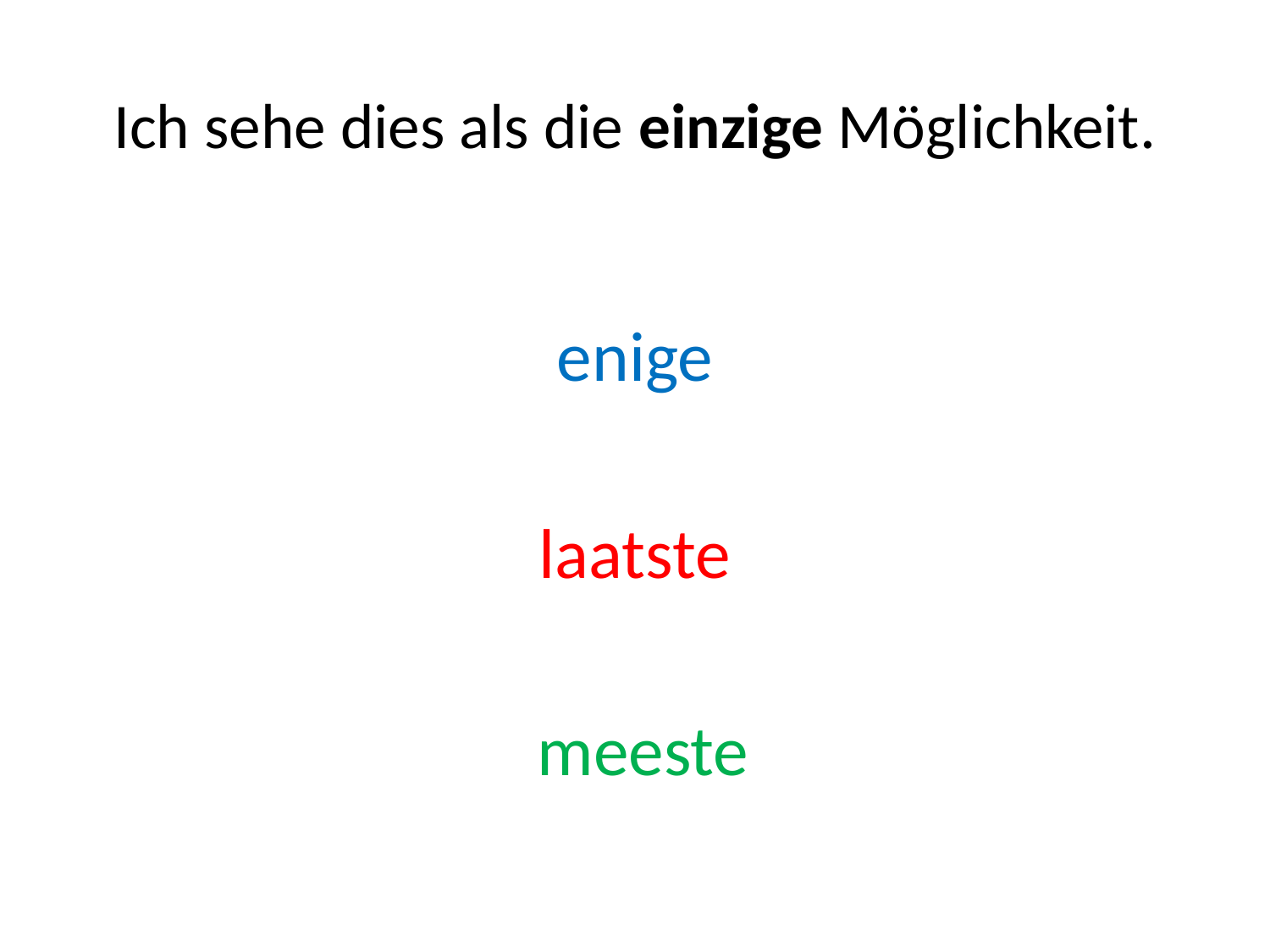

# Ich sehe dies als die einzige Möglichkeit.

enige

laatste

 meeste